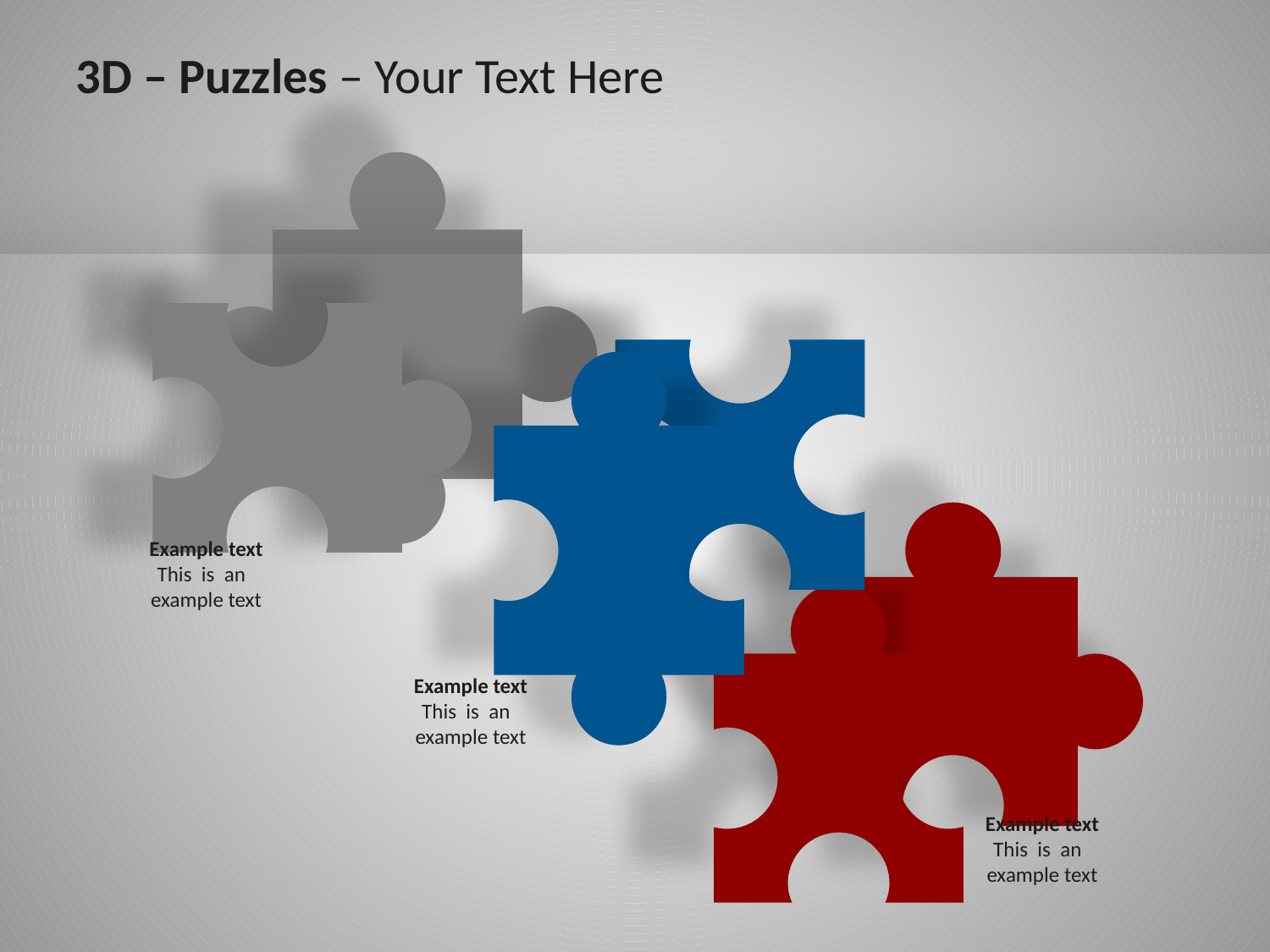

3D – Puzzles – Your Text Here

Example text
This  is  an
example text
Example text
This  is  an
example text
Example text
This  is  an
example text